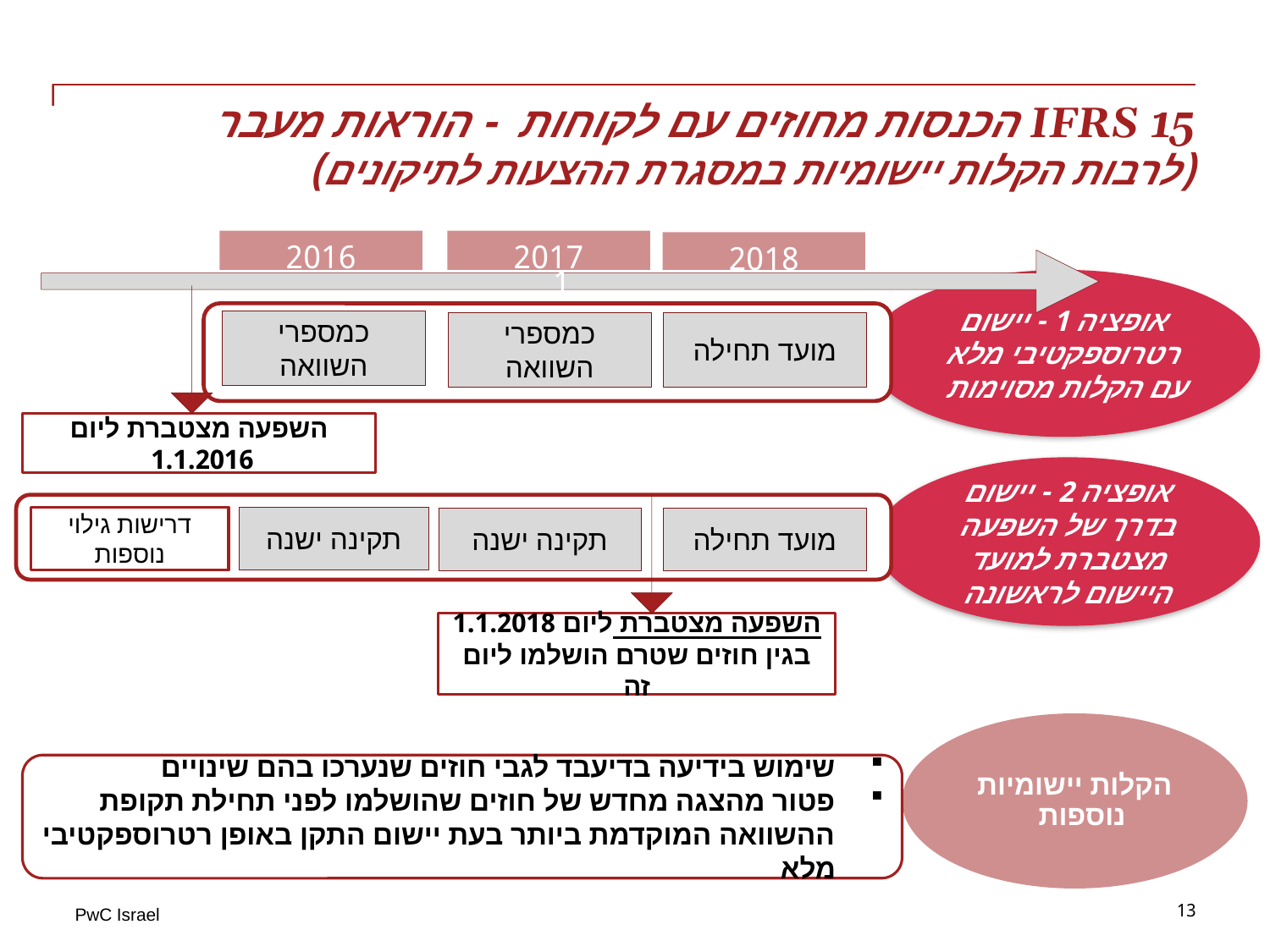

# IFRS 15 הכנסות מחוזים עם לקוחות  - הוראות מעבר (לרבות הקלות יישומיות במסגרת ההצעות לתיקונים)

2016
2017
2018
1
אופציה 1 - יישום רטרוספקטיבי מלא עם הקלות מסוימות

כמספרי השוואה
כמספרי השוואה
מועד תחילה
השפעה מצטברת ליום 1.1.2016
אופציה 2 - יישום בדרך של השפעה מצטברת למועד היישום לראשונה

תקינה ישנה
דרישות גילוי נוספות
תקינה ישנה
מועד תחילה
השפעה מצטברת ליום 1.1.2018 בגין חוזים שטרם הושלמו ליום זה

הקלות יישומיות נוספות
שימוש בידיעה בדיעבד לגבי חוזים שנערכו בהם שינויים
פטור מהצגה מחדש של חוזים שהושלמו לפני תחילת תקופת ההשוואה המוקדמת ביותר בעת יישום התקן באופן רטרוספקטיבי מלא